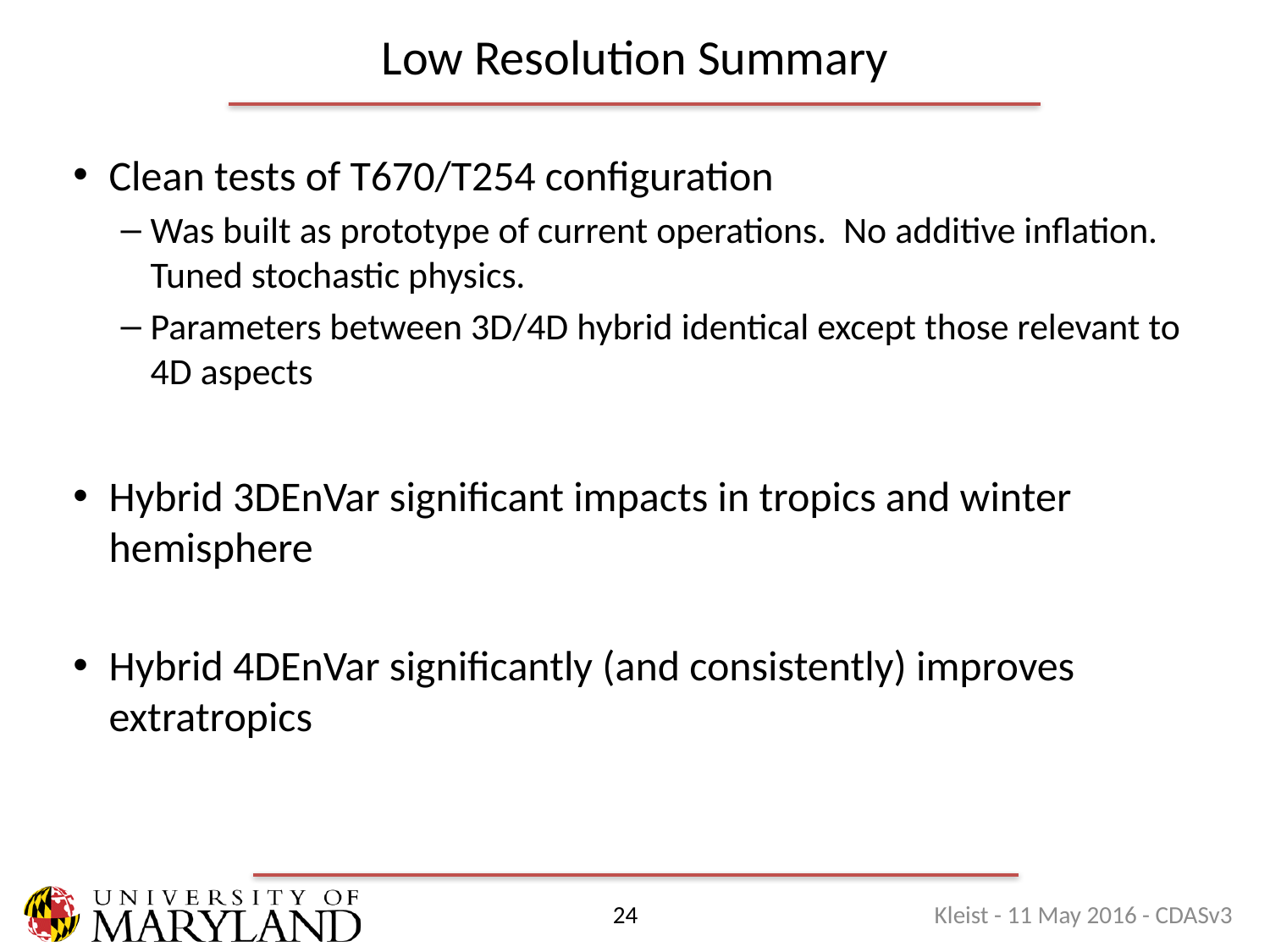

# Low Resolution Summary
Clean tests of T670/T254 configuration
Was built as prototype of current operations.  No additive inflation.  Tuned stochastic physics.
Parameters between 3D/4D hybrid identical except those relevant to 4D aspects

Hybrid 3DEnVar significant impacts in tropics and winter hemisphere

Hybrid 4DEnVar significantly (and consistently) improves extratropics

Kleist - 11 May 2016 - CDASv3
24